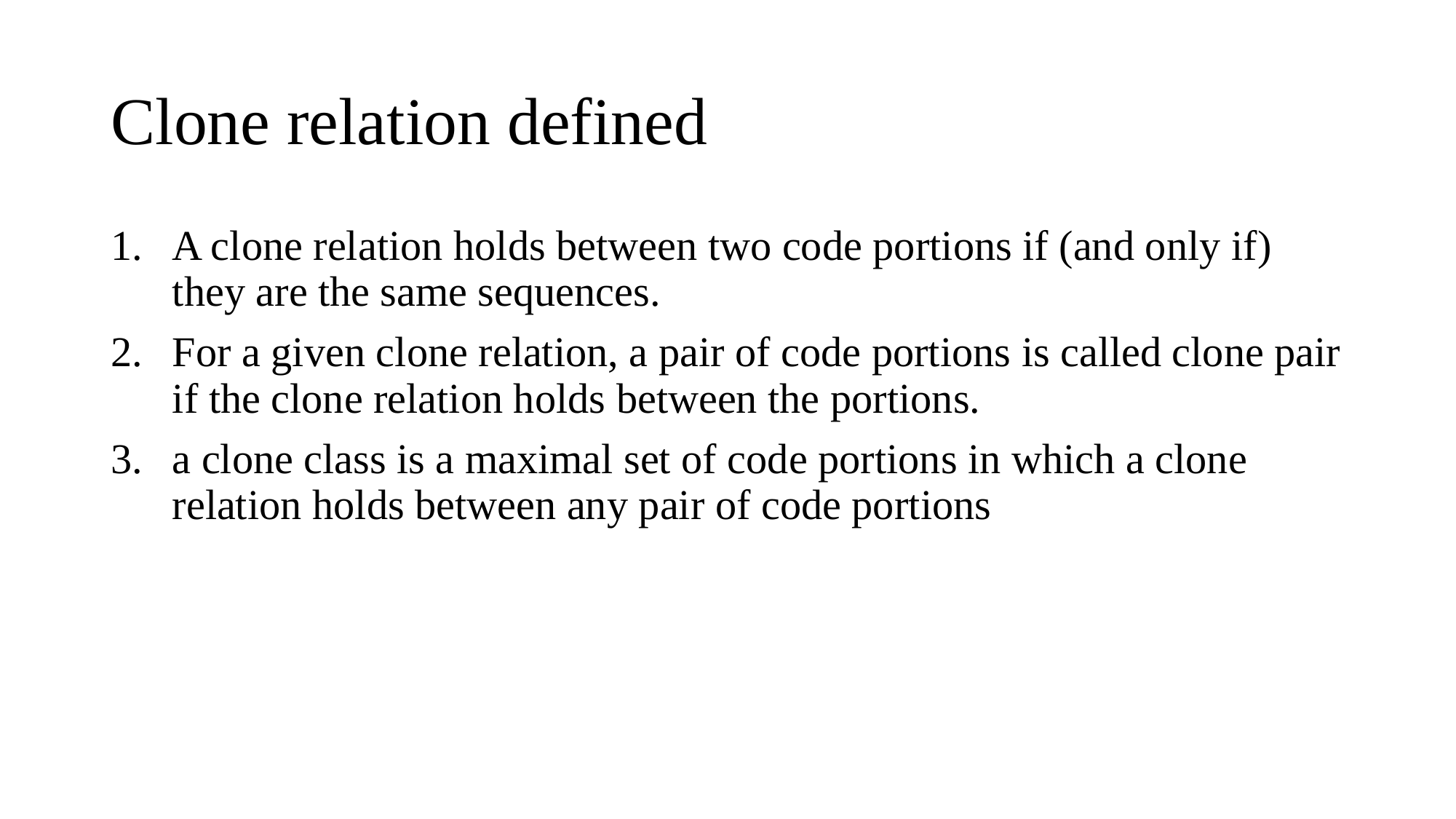

# Clone relation defined
A clone relation holds between two code portions if (and only if) they are the same sequences.
For a given clone relation, a pair of code portions is called clone pair if the clone relation holds between the portions.
a clone class is a maximal set of code portions in which a clone relation holds between any pair of code portions